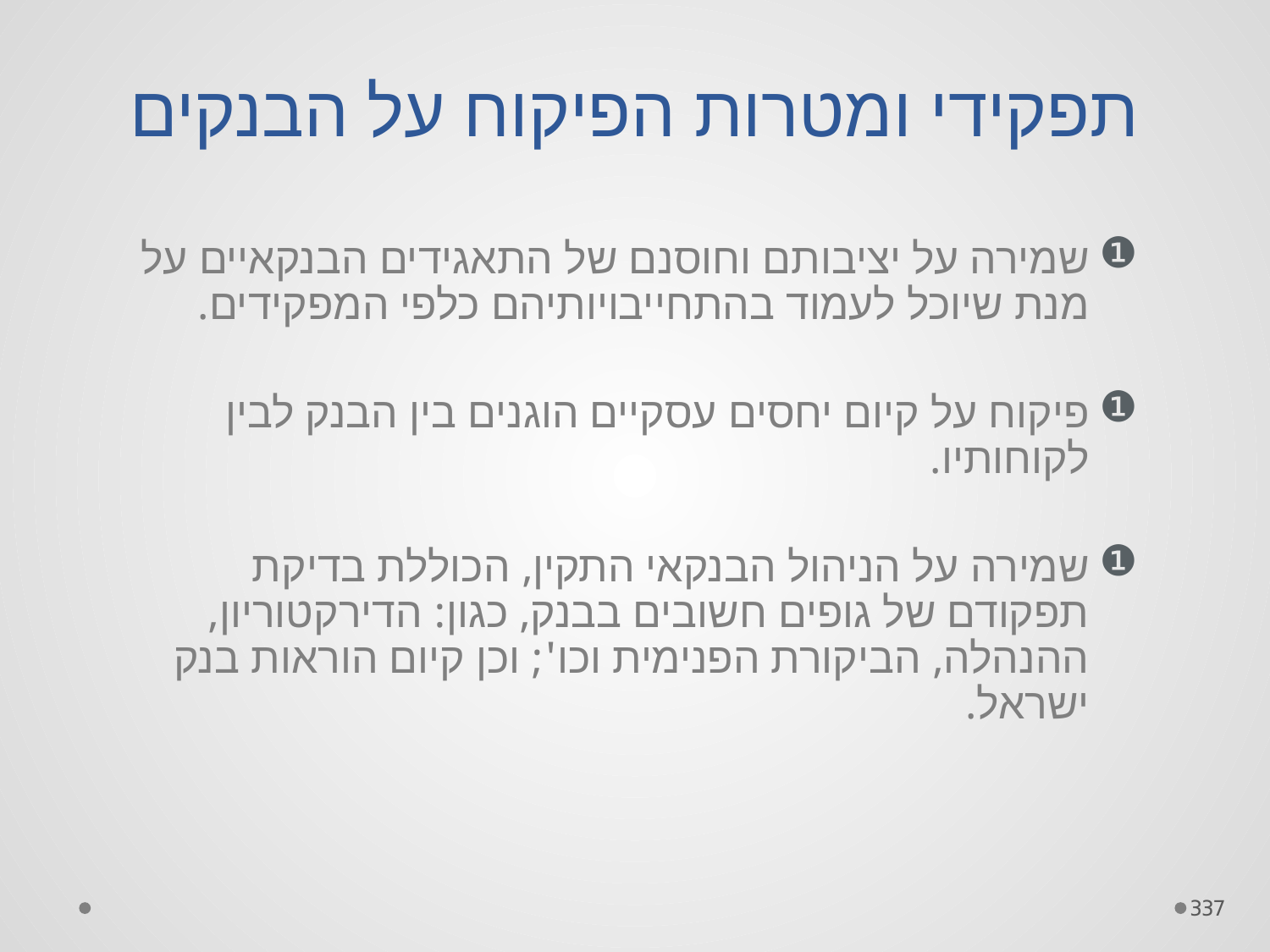

# תפקידי ומטרות הפיקוח על הבנקים
שמירה על יציבותם וחוסנם של התאגידים הבנקאיים על מנת שיוכל לעמוד בהתחייבויותיהם כלפי המפקידים.

פיקוח על קיום יחסים עסקיים הוגנים בין הבנק לבין לקוחותיו.

שמירה על הניהול הבנקאי התקין, הכוללת בדיקת תפקודם של גופים חשובים בבנק, כגון: הדירקטוריון, ההנהלה, הביקורת הפנימית וכו'; וכן קיום הוראות בנק ישראל.
337